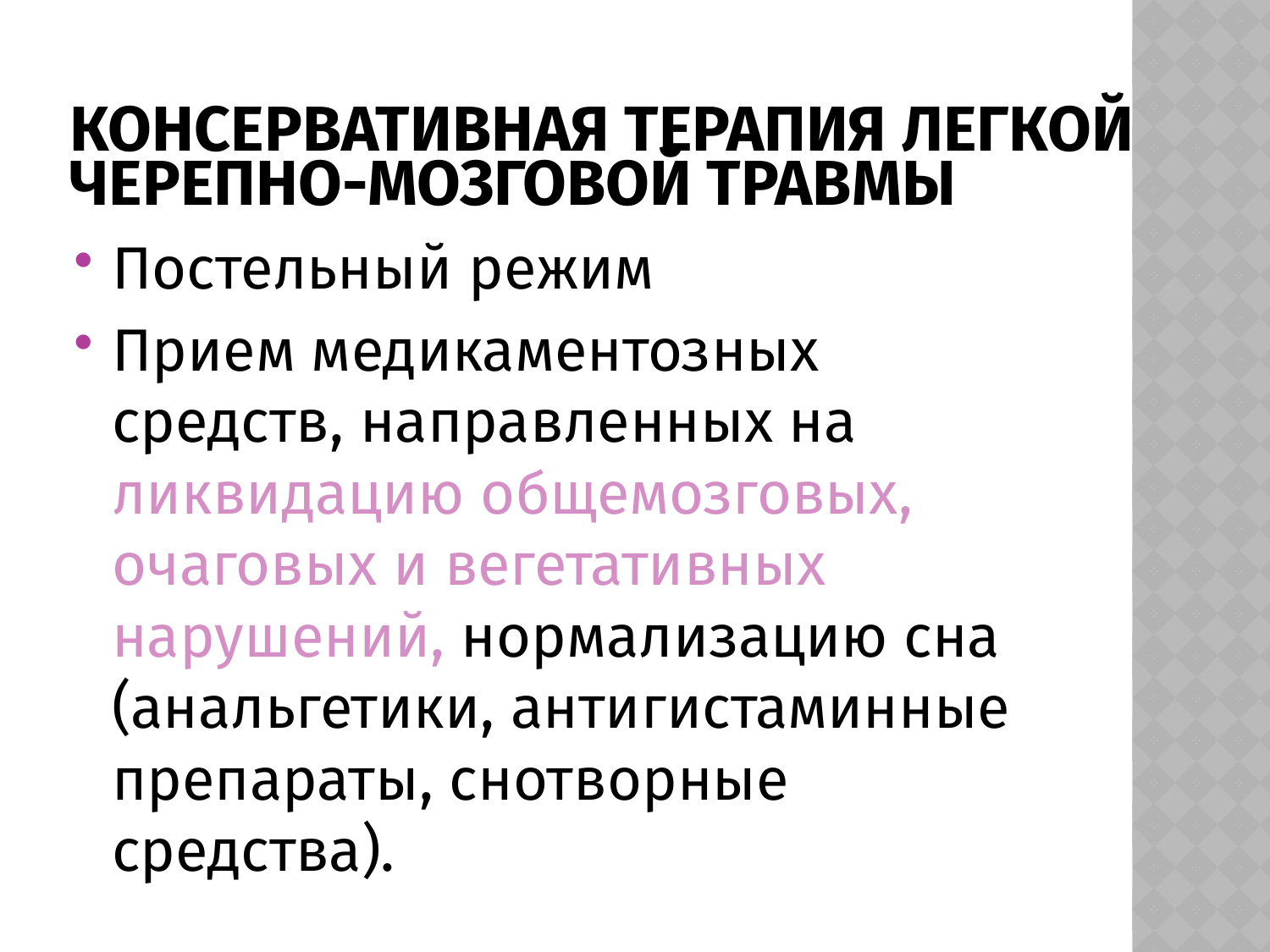

# Консервативная терапия легкой черепно-мозговой травмы
Постельный режим
Прием медикаментозных средств, направленных на ликвидацию общемозговых, очаговых и вегетативных нарушений, нормализацию сна (анальгетики, антигистаминные препараты, снотворные средства).